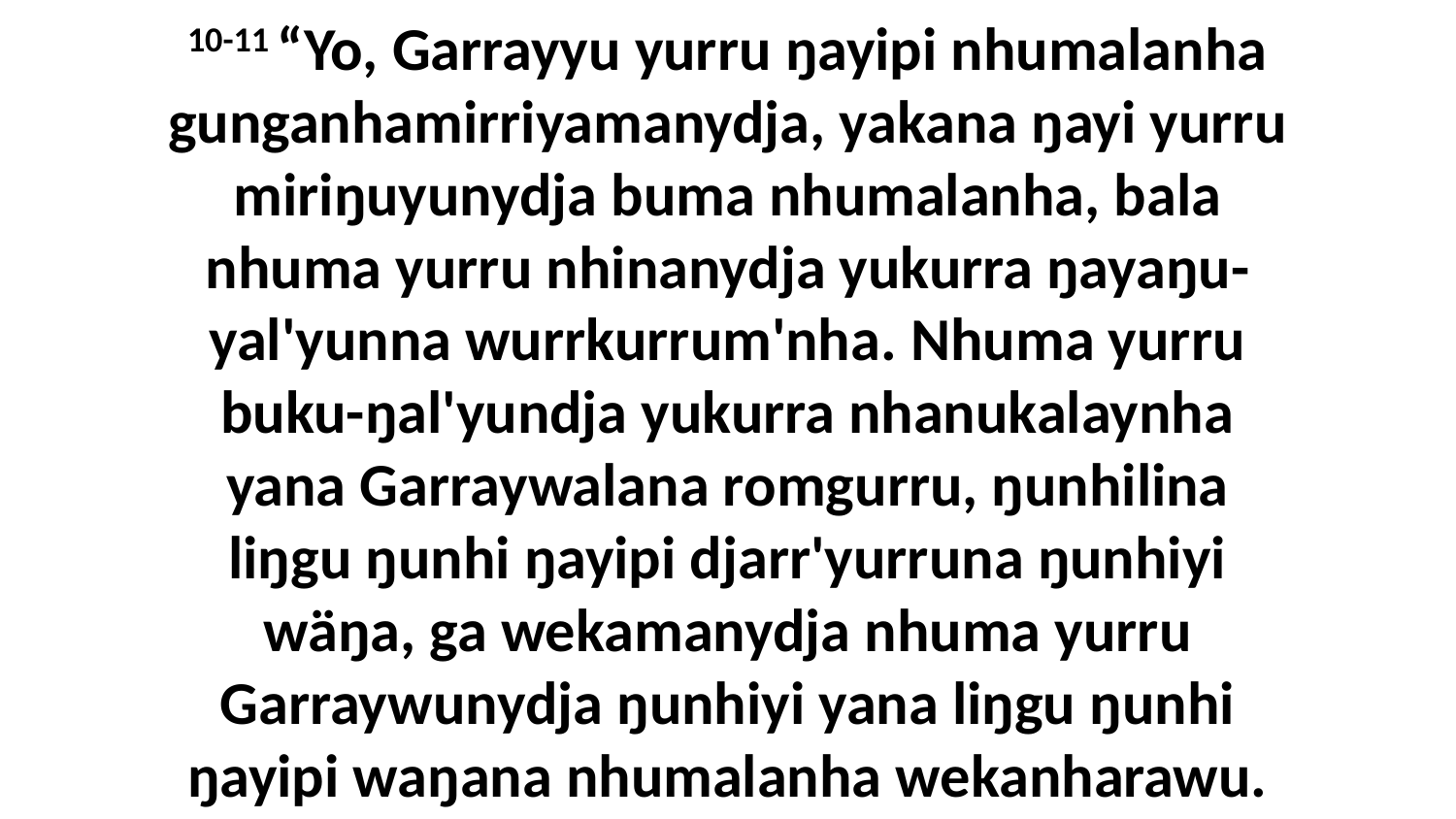

10-11 “Yo, Garrayyu yurru ŋayipi nhumalanha gunganhamirriyamanydja, yakana ŋayi yurru miriŋuyunydja buma nhumalanha, bala nhuma yurru nhinanydja yukurra ŋayaŋu-yal'yunna wurrkurrum'nha. Nhuma yurru buku-ŋal'yundja yukurra nhanukalaynha yana Garraywalana romgurru, ŋunhilina liŋgu ŋunhi ŋayipi djarr'yurruna ŋunhiyi wäŋa, ga wekamanydja nhuma yurru Garraywunydja ŋunhiyi yana liŋgu ŋunhi ŋayipi waŋana nhumalanha wekanharawu.